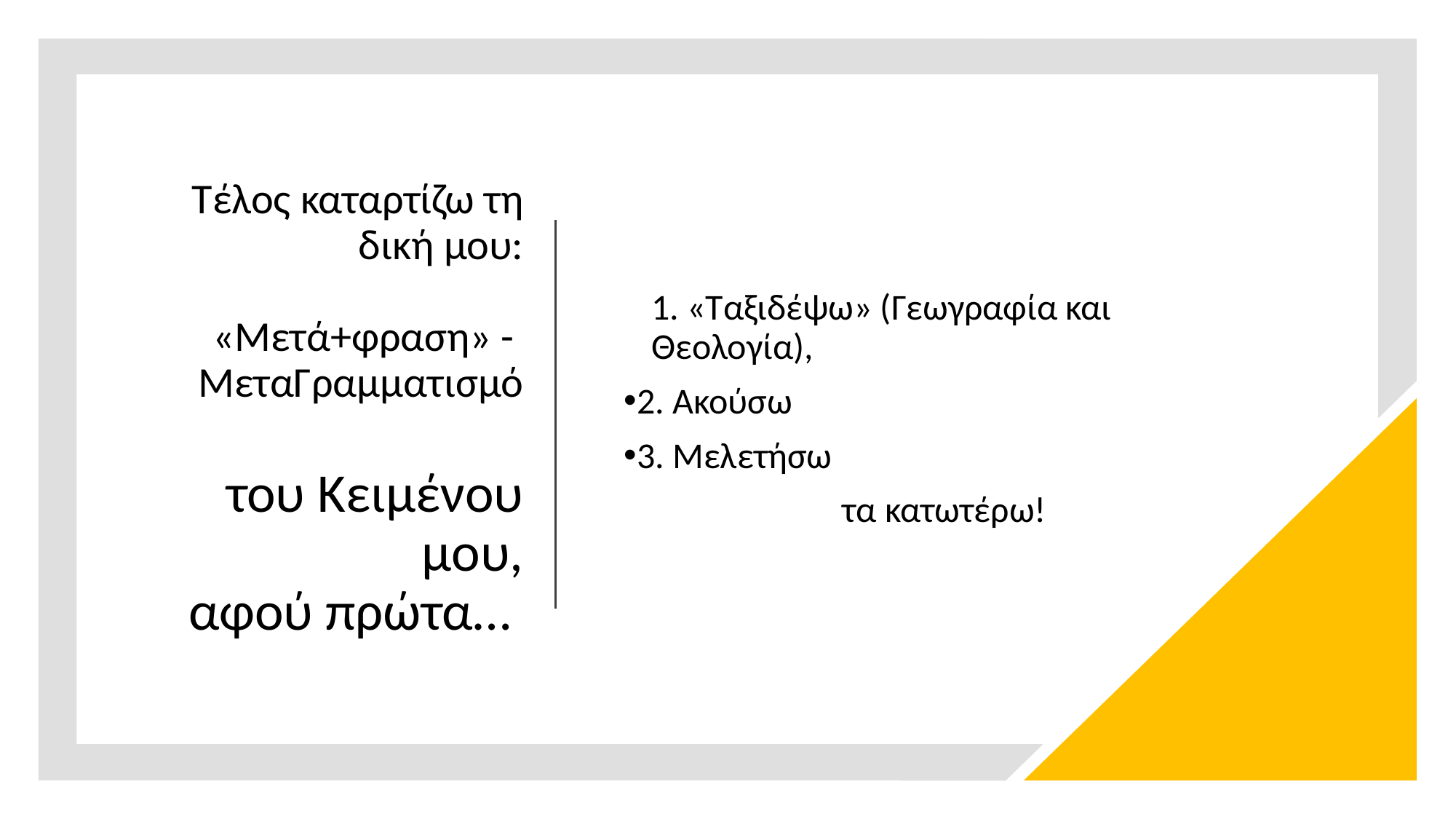

# Τέλος καταρτίζω τη δική μου: «Μετά+φραση» - ΜεταΓραμματισμό του Κειμένου μου, αφού πρώτα…
1. «Ταξιδέψω» (Γεωγραφία και Θεολογία),
2. Ακούσω
3. Μελετήσω
		τα κατωτέρω!